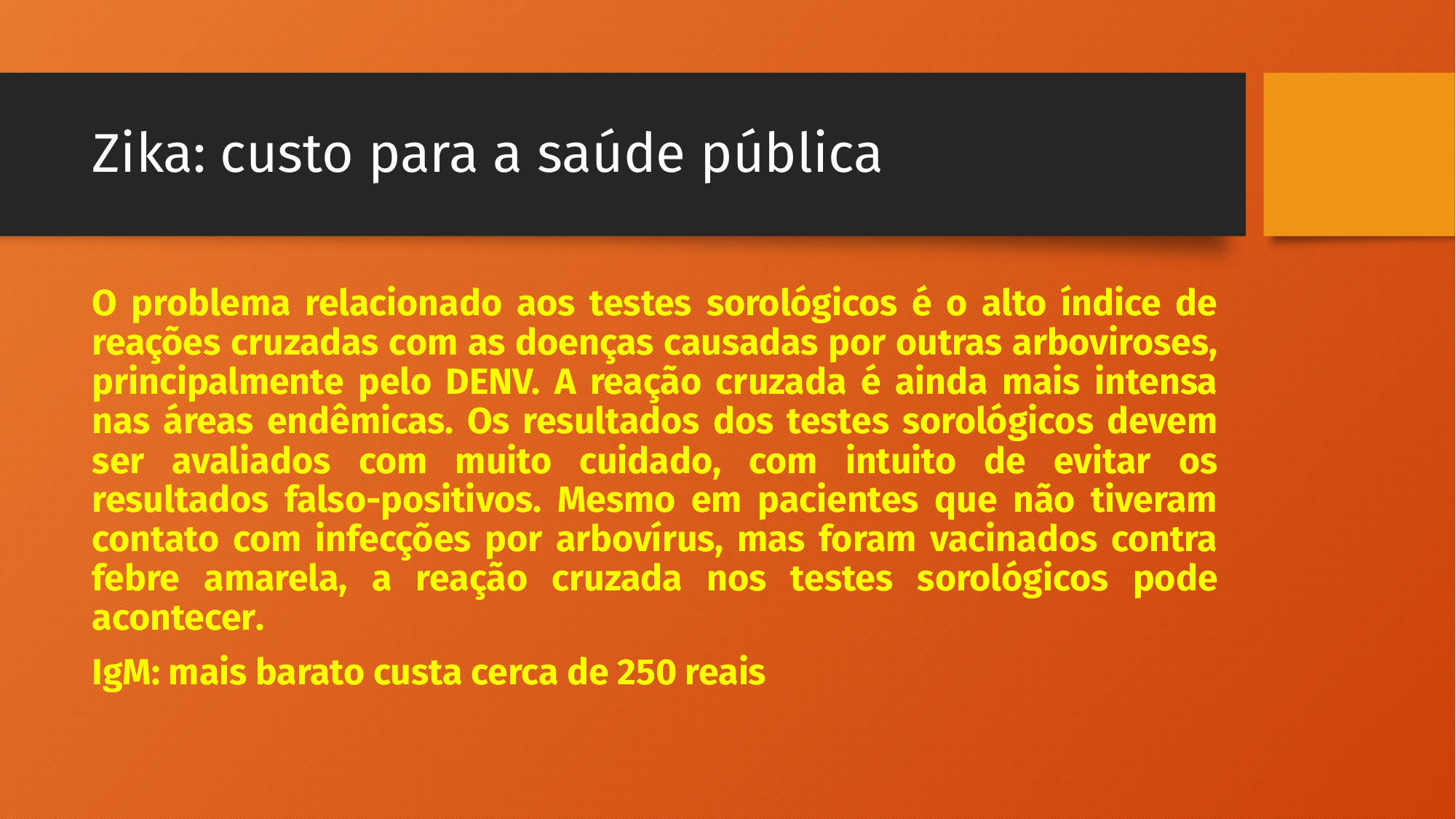

# Zika: custo para a saúde pública
O problema relacionado aos testes sorológicos é o alto índice de reações cruzadas com as doenças causadas por outras arboviroses, principalmente pelo DENV. A reação cruzada é ainda mais intensa nas áreas endêmicas. Os resultados dos testes sorológicos devem ser avaliados com muito cuidado, com intuito de evitar os resultados falso-positivos. Mesmo em pacientes que não tiveram contato com infecções por arbovírus, mas foram vacinados contra febre amarela, a reação cruzada nos testes sorológicos pode acontecer.
IgM: mais barato custa cerca de 250 reais